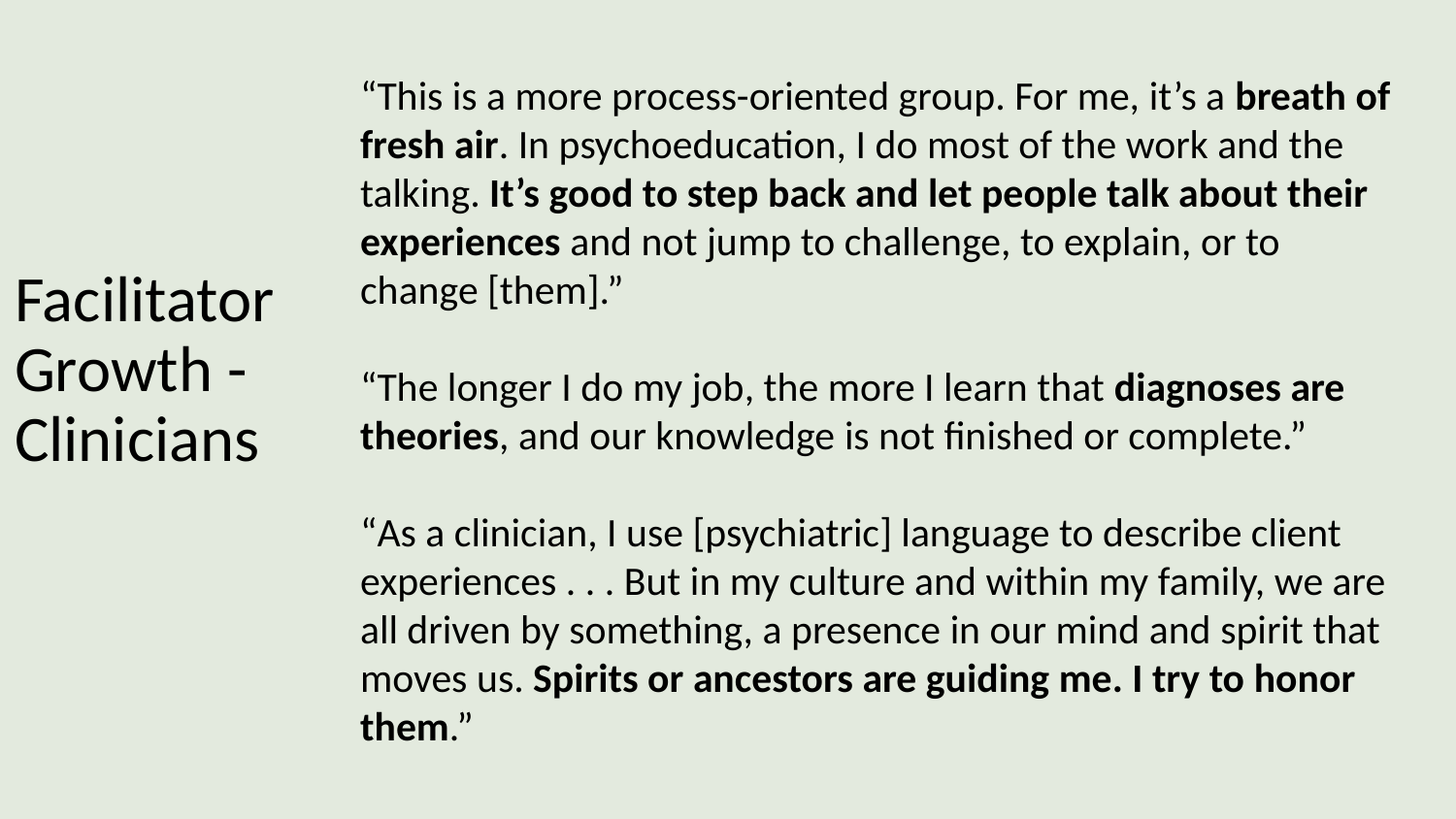

# Facilitator Growth - Clinicians
“This is a more process-oriented group. For me, it’s a breath of fresh air. In psychoeducation, I do most of the work and the talking. It’s good to step back and let people talk about their experiences and not jump to challenge, to explain, or to change [them].”

“The longer I do my job, the more I learn that diagnoses are theories, and our knowledge is not finished or complete.”

“As a clinician, I use [psychiatric] language to describe client experiences . . . But in my culture and within my family, we are all driven by something, a presence in our mind and spirit that moves us. Spirits or ancestors are guiding me. I try to honor them.”